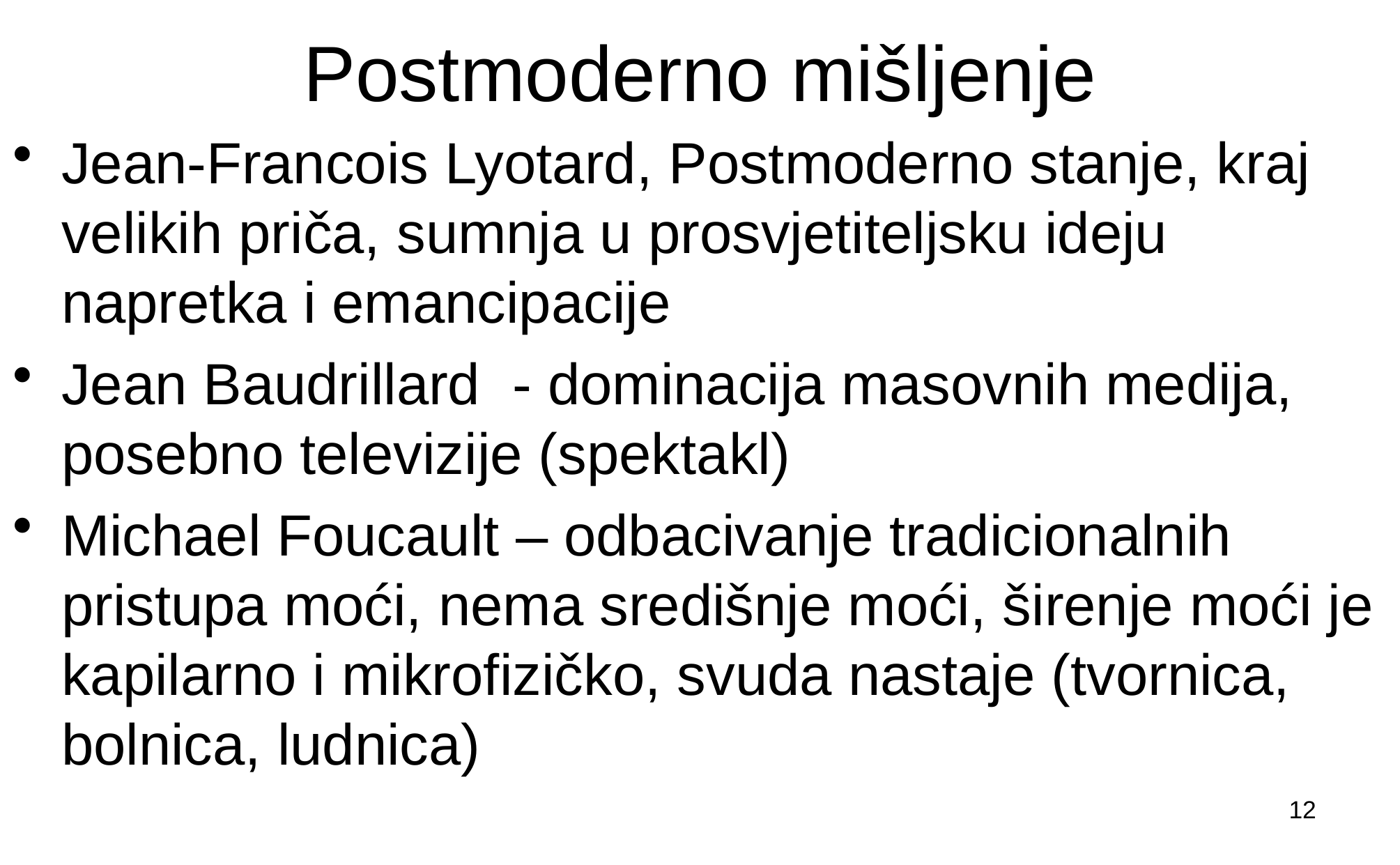

# Postmoderno mišljenje
Jean-Francois Lyotard, Postmoderno stanje, kraj velikih priča, sumnja u prosvjetiteljsku ideju napretka i emancipacije
Jean Baudrillard  - dominacija masovnih medija, posebno televizije (spektakl)
Michael Foucault – odbacivanje tradicionalnih pristupa moći, nema središnje moći, širenje moći je kapilarno i mikrofizičko, svuda nastaje (tvornica, bolnica, ludnica)
12